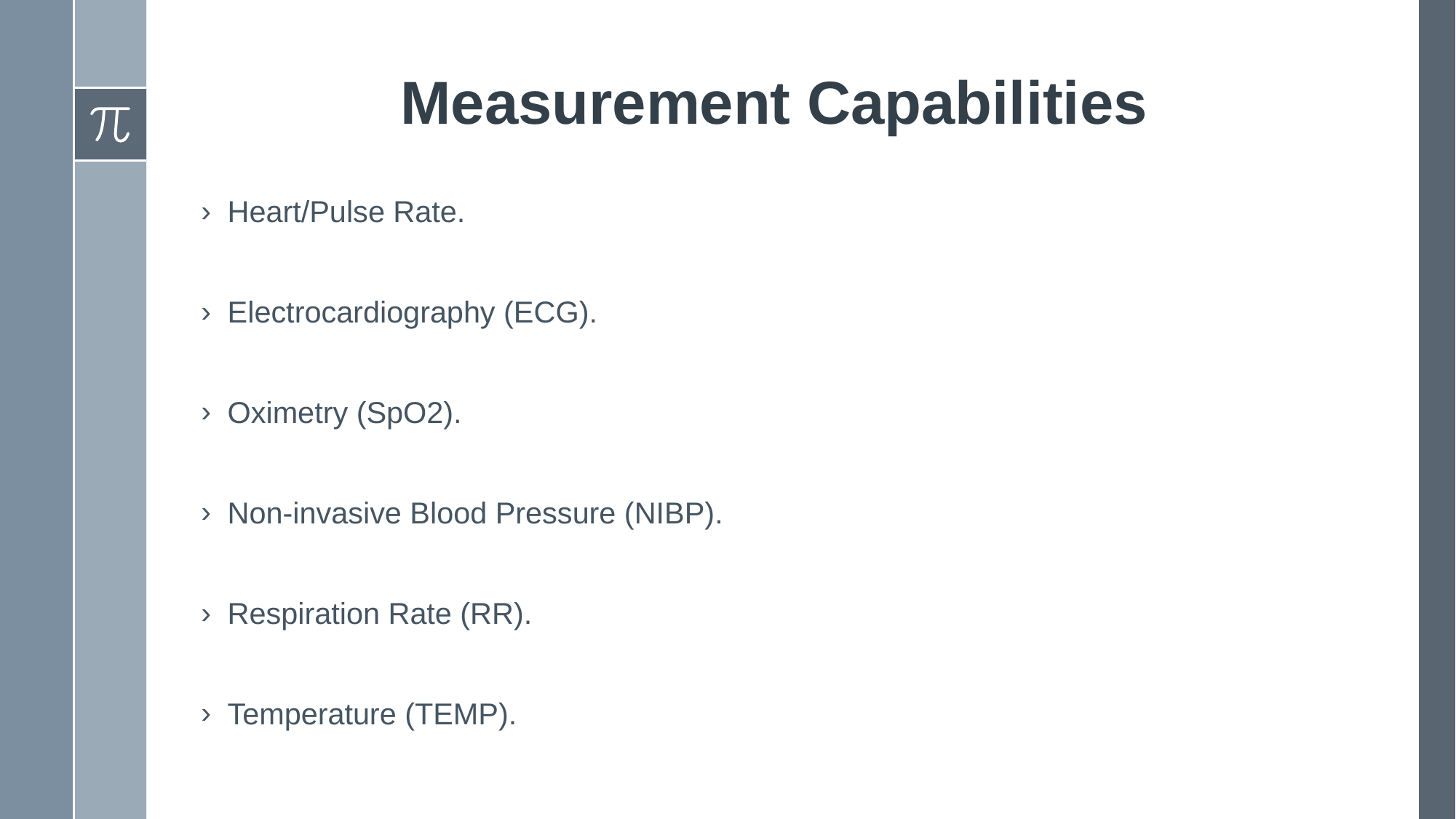

# Measurement Capabilities
Heart/Pulse Rate.

Electrocardiography (ECG).

Oximetry (SpO2).

Non-invasive Blood Pressure (NIBP).

Respiration Rate (RR).

Temperature (TEMP).